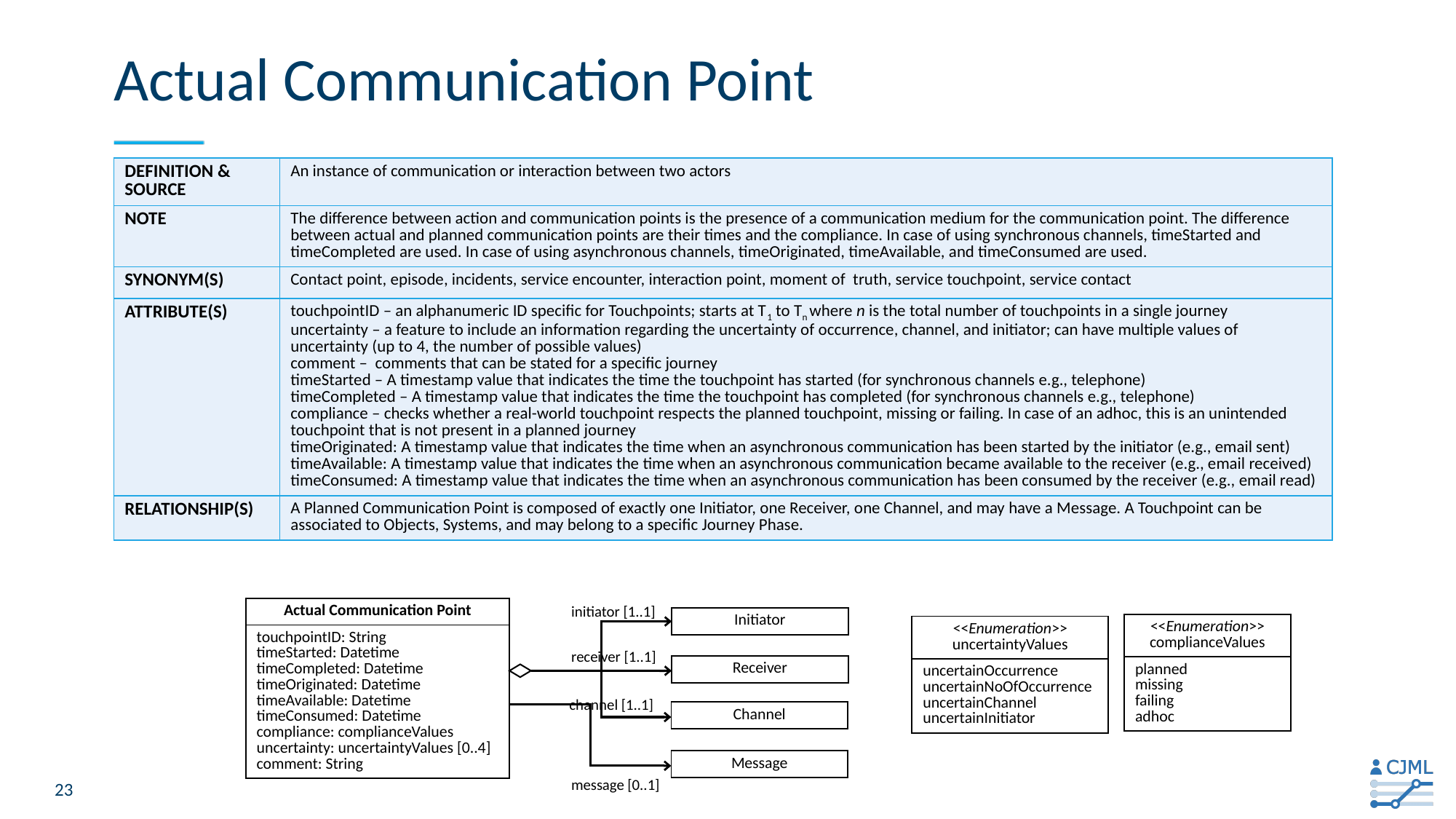

# Actual Communication Point
| Definition & source | An instance of communication or interaction between two actors |
| --- | --- |
| Note | The difference between action and communication points is the presence of a communication medium for the communication point. The difference between actual and planned communication points are their times and the compliance. In case of using synchronous channels, timeStarted and timeCompleted are used. In case of using asynchronous channels, timeOriginated, timeAvailable, and timeConsumed are used. |
| Synonym(s) | Contact point, episode, incidents, service encounter, interaction point, moment of truth, service touchpoint, service contact |
| Attribute(s) | touchpointID – an alphanumeric ID specific for Touchpoints; starts at T1 to Tn where n is the total number of touchpoints in a single journey uncertainty – a feature to include an information regarding the uncertainty of occurrence, channel, and initiator; can have multiple values of uncertainty (up to 4, the number of possible values) comment – comments that can be stated for a specific journey timeStarted – A timestamp value that indicates the time the touchpoint has started (for synchronous channels e.g., telephone) timeCompleted – A timestamp value that indicates the time the touchpoint has completed (for synchronous channels e.g., telephone) compliance – checks whether a real-world touchpoint respects the planned touchpoint, missing or failing. In case of an adhoc, this is an unintended touchpoint that is not present in a planned journey timeOriginated: A timestamp value that indicates the time when an asynchronous communication has been started by the initiator (e.g., email sent) timeAvailable: A timestamp value that indicates the time when an asynchronous communication became available to the receiver (e.g., email received) timeConsumed: A timestamp value that indicates the time when an asynchronous communication has been consumed by the receiver (e.g., email read) |
| Relationship(s) | A Planned Communication Point is composed of exactly one Initiator, one Receiver, one Channel, and may have a Message. A Touchpoint can be associated to Objects, Systems, and may belong to a specific Journey Phase. |
initiator [1..1]
| Actual Communication Point |
| --- |
| touchpointID: String timeStarted: Datetime timeCompleted: Datetime timeOriginated: Datetime timeAvailable: Datetime timeConsumed: Datetime compliance: complianceValues uncertainty: uncertaintyValues [0..4] comment: String |
| Initiator |
| --- |
| <<Enumeration>> complianceValues |
| --- |
| planned missing failing adhoc |
| <<Enumeration>> uncertaintyValues |
| --- |
| uncertainOccurrence uncertainNoOfOccurrence uncertainChannel uncertainInitiator |
receiver [1..1]
| Receiver |
| --- |

channel [1..1]
| Channel |
| --- |
| Message |
| --- |
message [0..1]
23